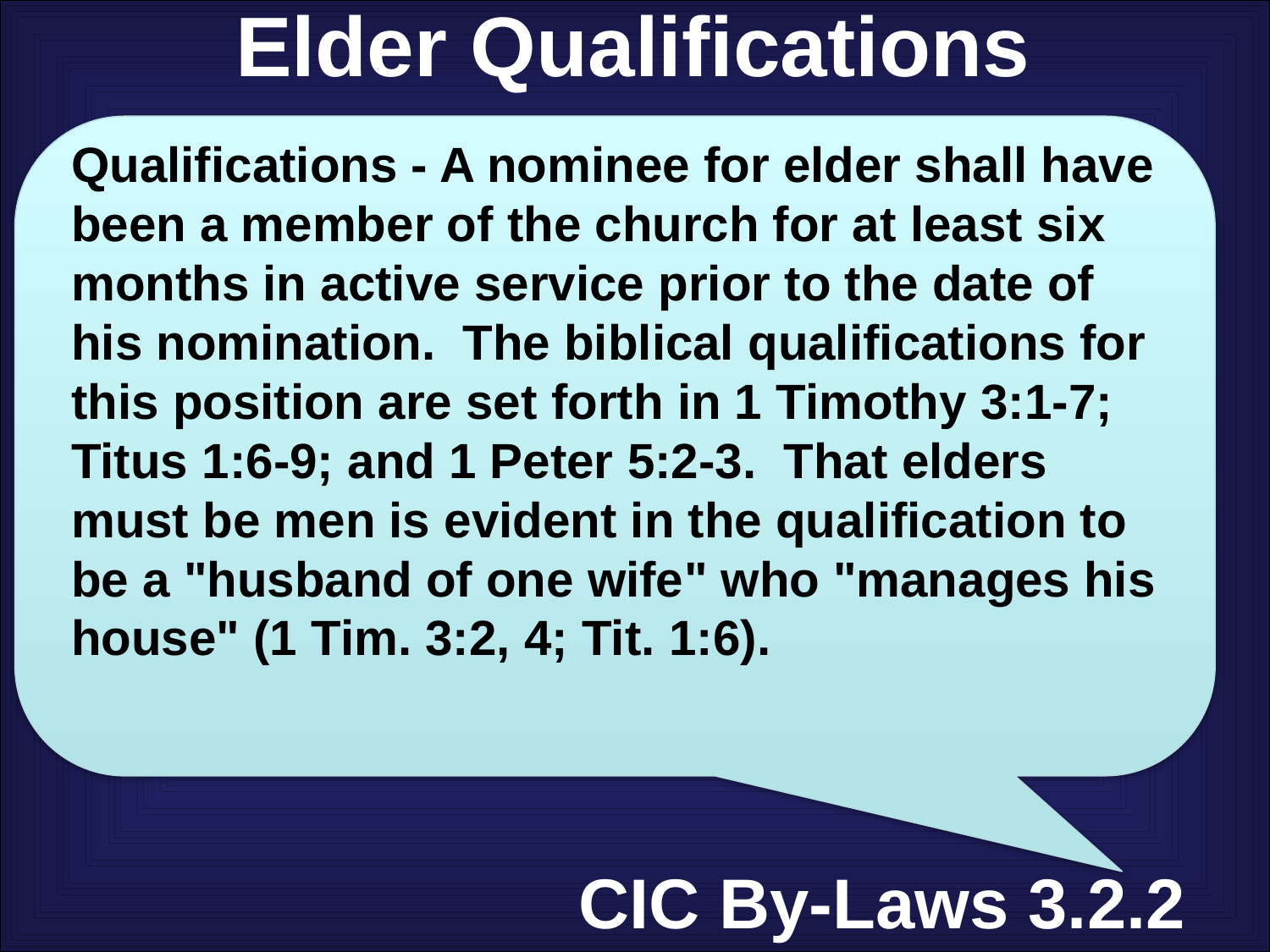

Elder Qualifications

Qualifications - A nominee for elder shall have been a member of the church for at least six months in active service prior to the date of his nomination.  The biblical qualifications for this position are set forth in 1 Timothy 3:1-7; Titus 1:6-9; and 1 Peter 5:2-3.  That elders must be men is evident in the qualification to be a "husband of one wife" who "manages his house" (1 Tim. 3:2, 4; Tit. 1:6).
CIC By-Laws 3.2.2